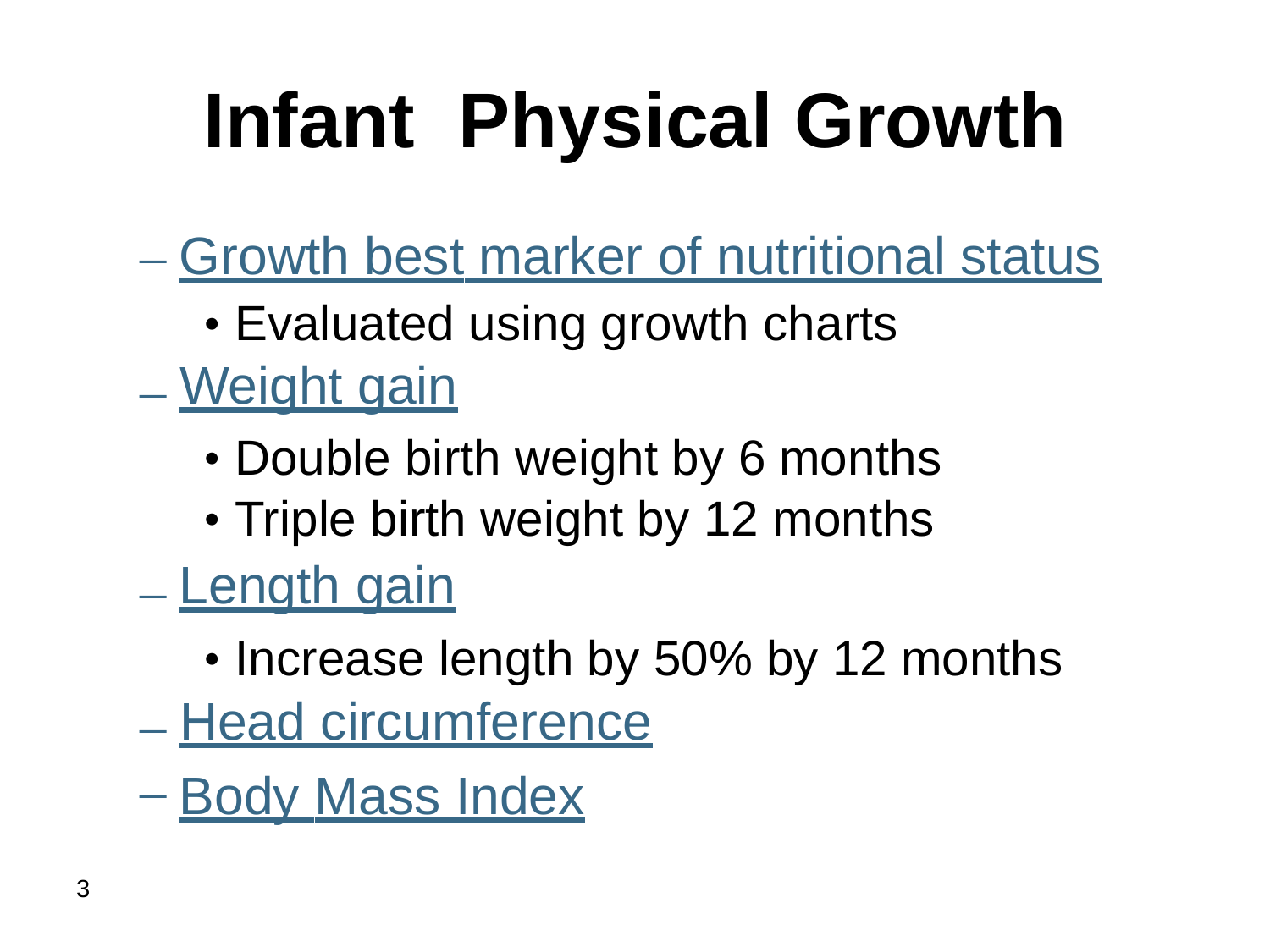

Infant
Physical
Growth
–
Growth best marker of nutritional status

• Evaluated using growth charts
Weight gain
–

• Double birth weight by 6 months
• Triple birth weight by 12 months
Length gain
–

• Increase length by 50% by 12 months
Head circumference
–
–

Body Mass Index

3